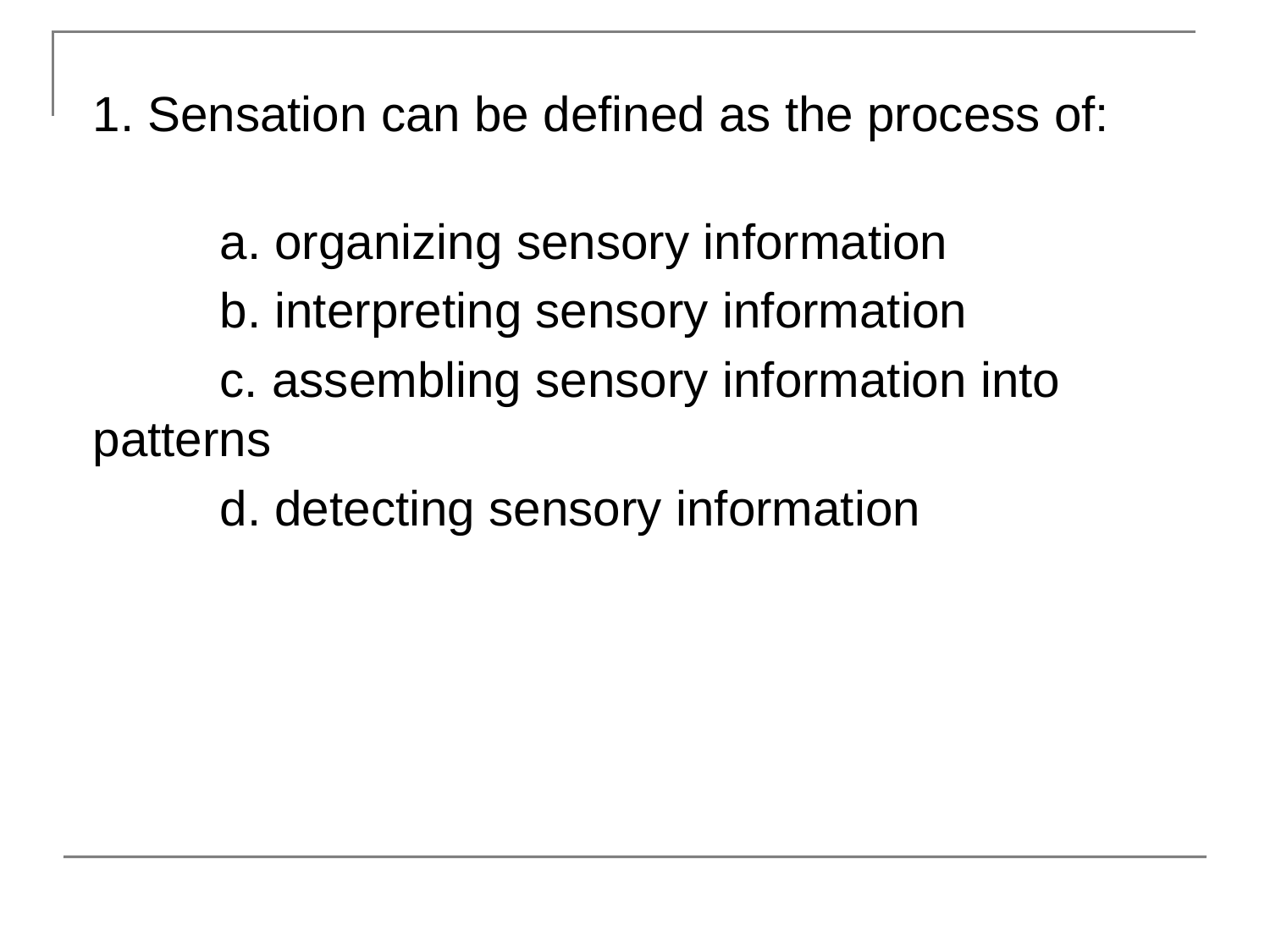

1. Sensation can be defined as the process of:
	a. organizing sensory information
	b. interpreting sensory information
	c. assembling sensory information into 	patterns
	d. detecting sensory information